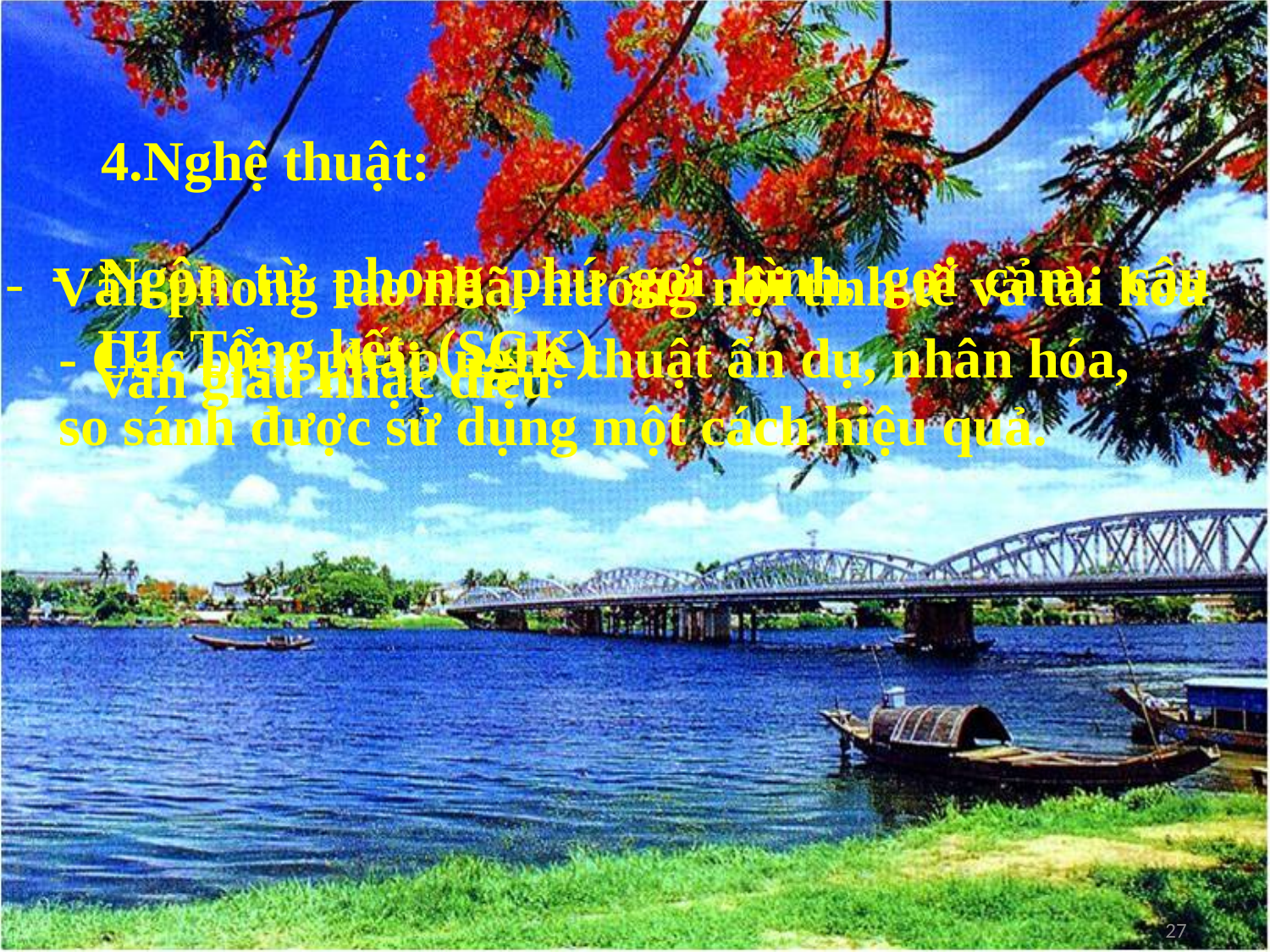

4.Nghệ thuật:
Ngôn từ phong phú gợi hình, gợi cảm, câu văn giàu nhạc điệu
Văn phong tao nhã, hướng nội tinh tế và tài hoa
III. Tổng kết: (SGK)
- Các biện pháp nghệ thuật ẩn dụ, nhân hóa, so sánh được sử dụng một cách hiệu quả.
27